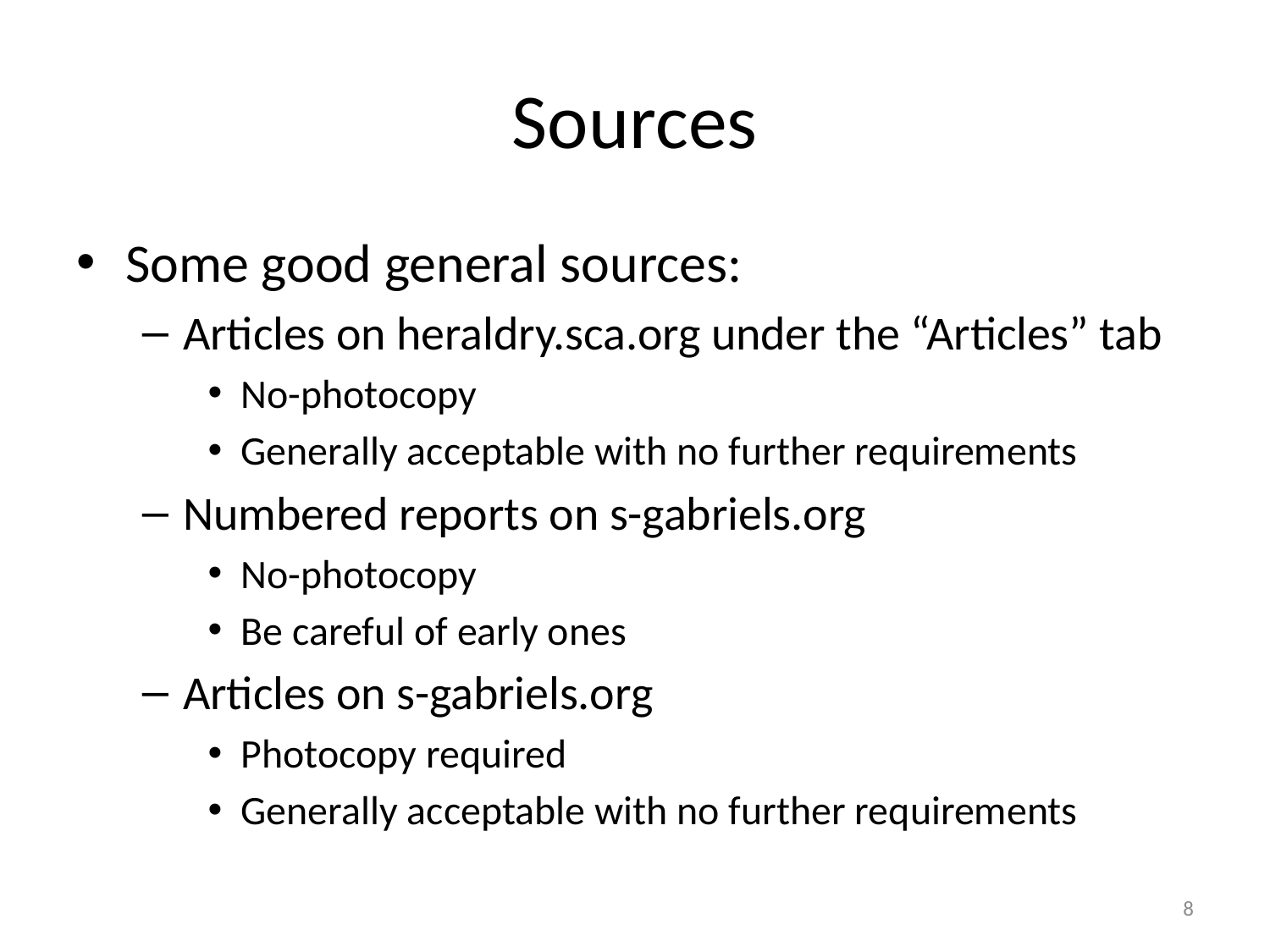

# Sources
Some good general sources:
Articles on heraldry.sca.org under the “Articles” tab
No-photocopy
Generally acceptable with no further requirements
Numbered reports on s-gabriels.org
No-photocopy
Be careful of early ones
Articles on s-gabriels.org
Photocopy required
Generally acceptable with no further requirements
8